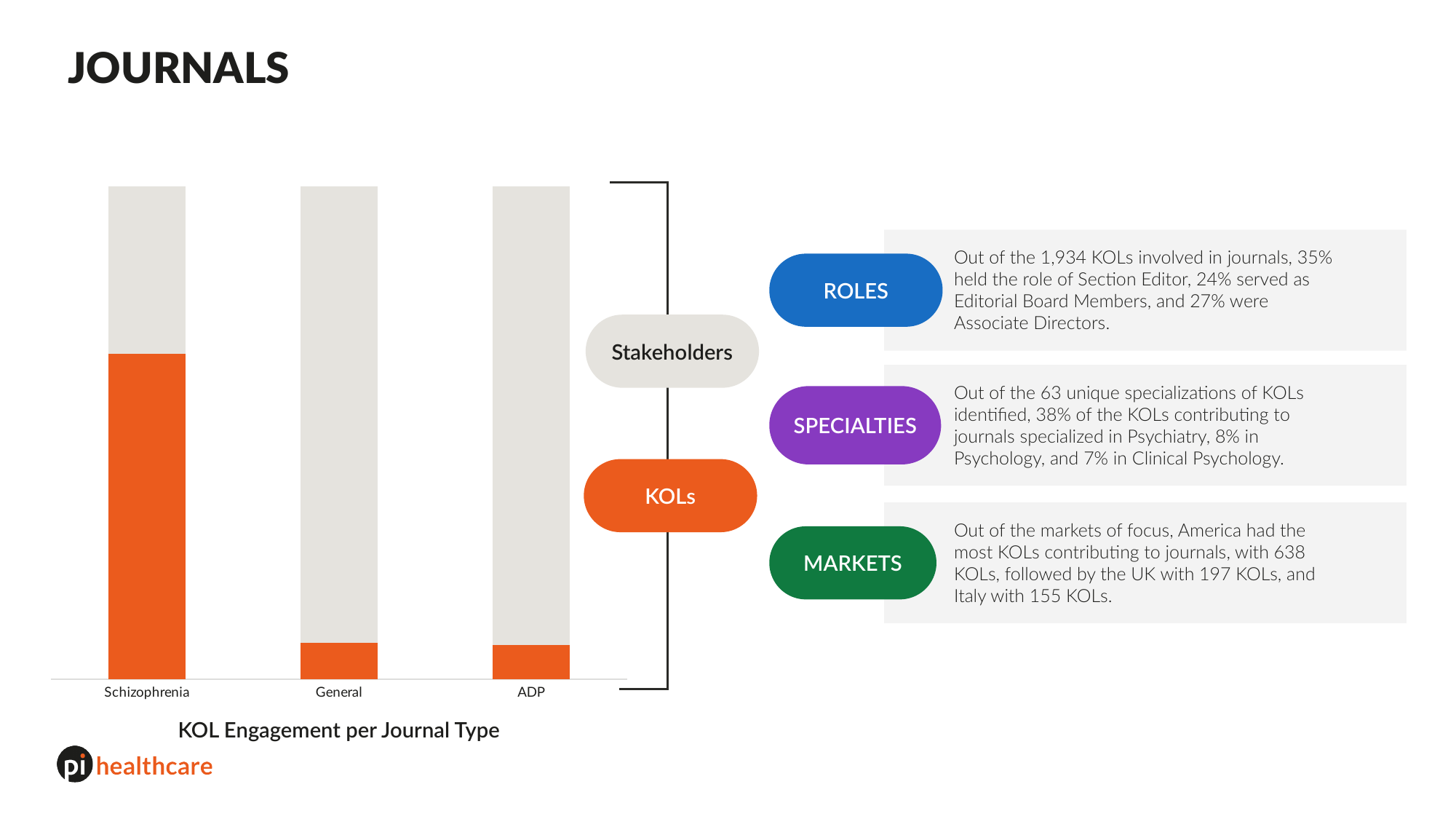

# JOURNALS

### Chart

| Category | KOL | Stakeholder |
|---|---|---|
| Schizophrenia | 66.10738255033557 | 33.89261744966443 |
| General | 7.402707275803723 | 92.59729272419628 |
| ADP | 6.984667802385008 | 93.47133757961782 |
Stakeholders
KOLs
KOL Engagement per Journal Type

Out of the 1,934 KOLs involved in journals, 35% held the role of Section Editor, 24% served as Editorial Board Members, and 27% were Associate Directors.
ROLES

Out of the 63 unique specializations of KOLs identified, 38% of the KOLs contributing to journals specialized in Psychiatry, 8% in Psychology, and 7% in Clinical Psychology.
SPECIALTIES

Out of the markets of focus, America had the most KOLs contributing to journals, with 638 KOLs, followed by the UK with 197 KOLs, and Italy with 155 KOLs.
MARKETS